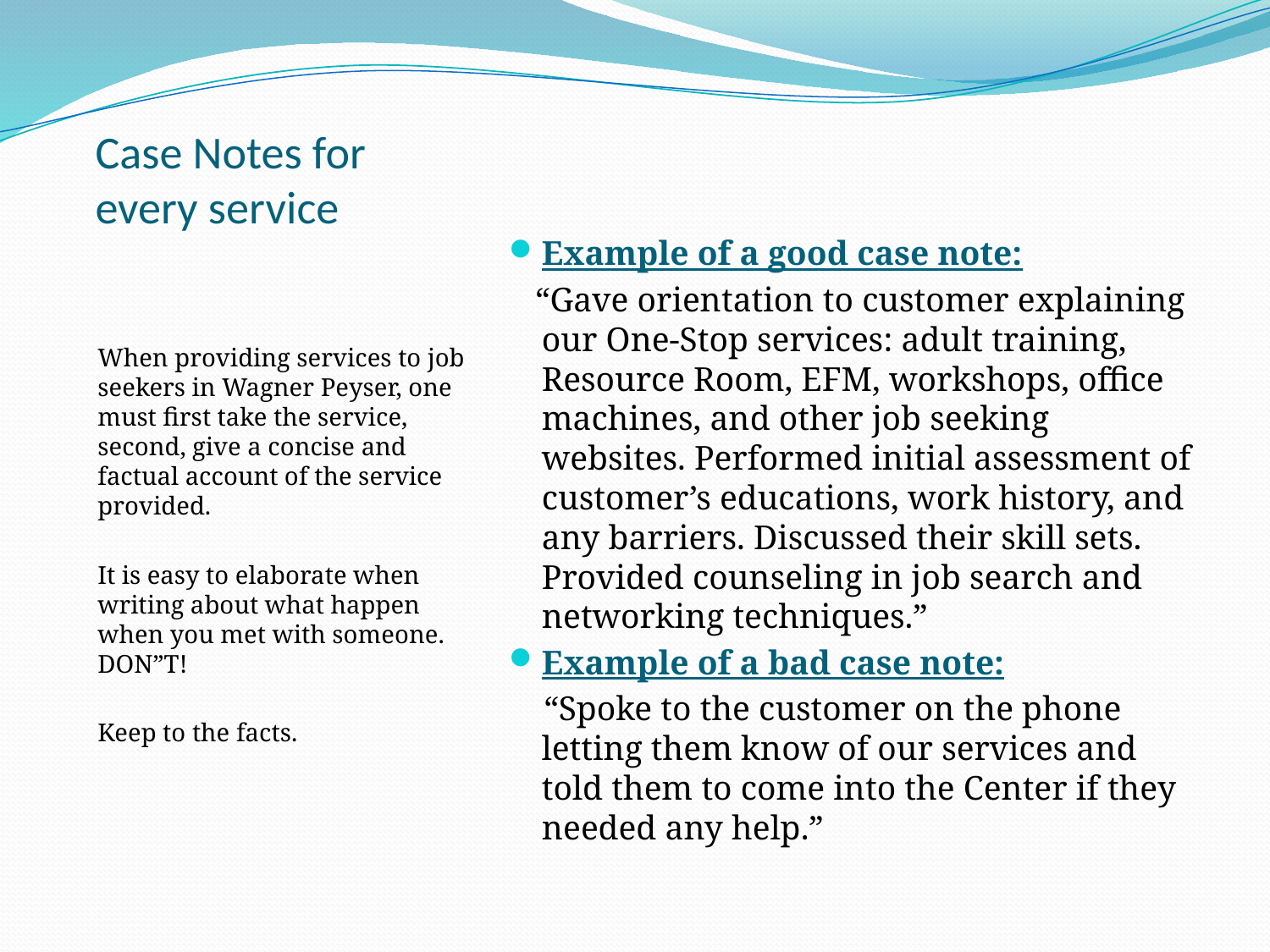

# Case Notes for every service

When providing services to job seekers in Wagner Peyser, one must first take the service, second, give a concise and factual account of the service provided.

It is easy to elaborate when writing about what happen when you met with someone. DON”T!

Keep to the facts.
Example of a good case note:
   “Gave orientation to customer explaining our One-Stop services: adult training, Resource Room, EFM, workshops, office machines, and other job seeking websites. Performed initial assessment of customer’s educations, work history, and any barriers. Discussed their skill sets. Provided counseling in job search and networking techniques.”
Example of a bad case note:
    “Spoke to the customer on the phone letting them know of our services and told them to come into the Center if they needed any help.”